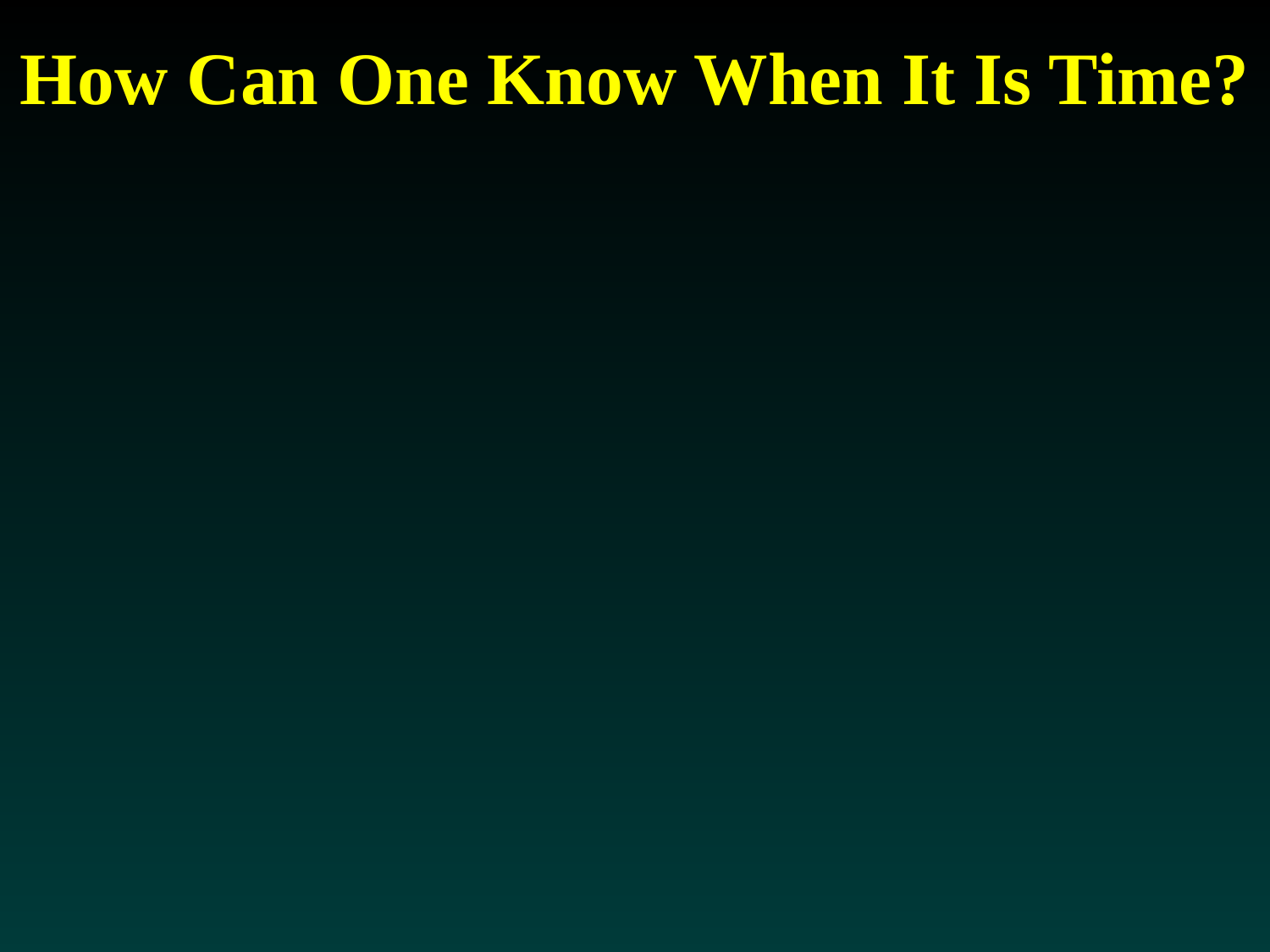

# How Can One Know When It Is Time?